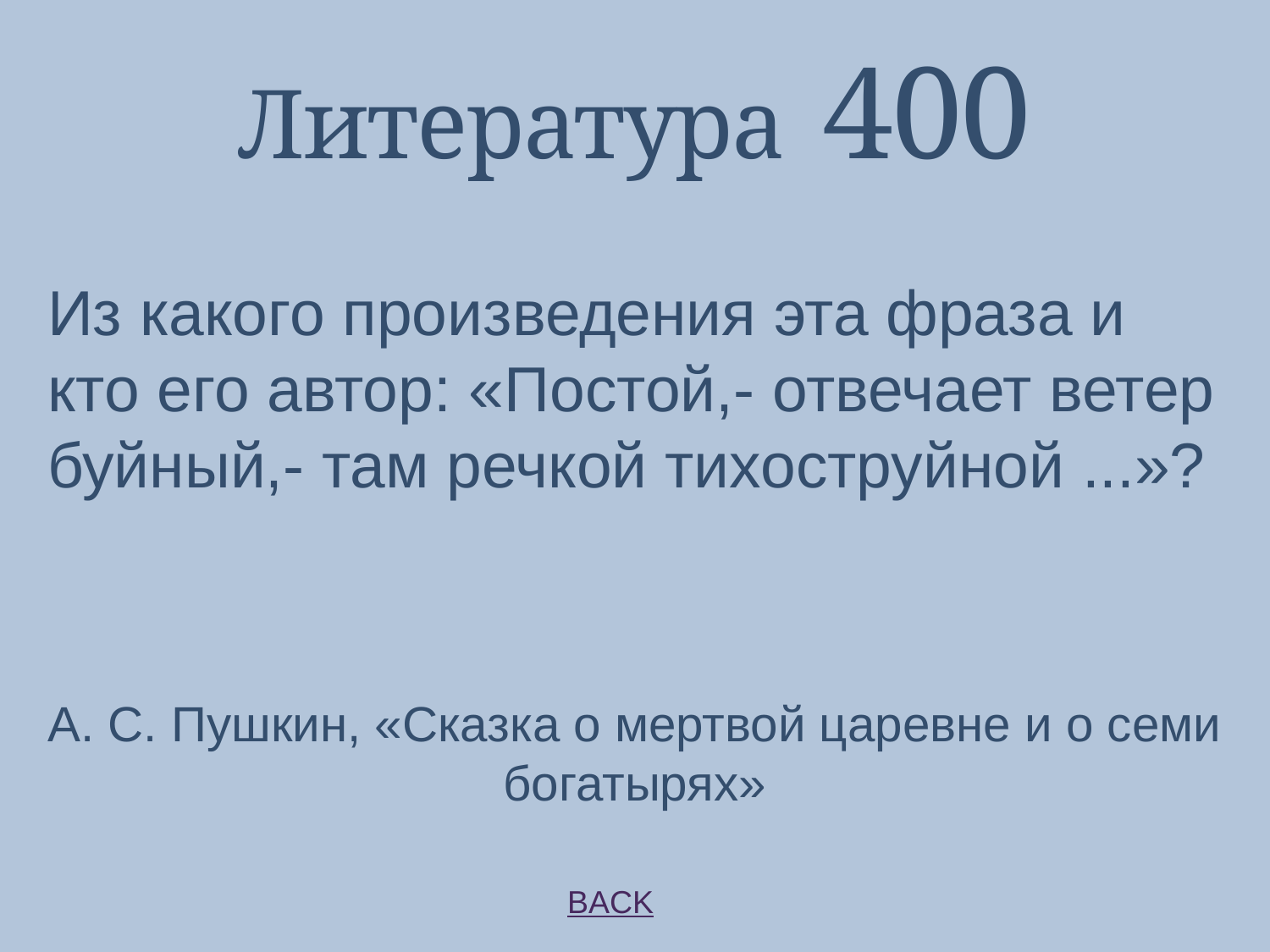

# Литература  400
Из какого произведения эта фраза и кто его автор: «Постой,- отвечает ветер буйный,- там речкой тихоструйной ...»?
А. С. Пушкин, «Сказка о мертвой царевне и о семи богатырях»
BACK